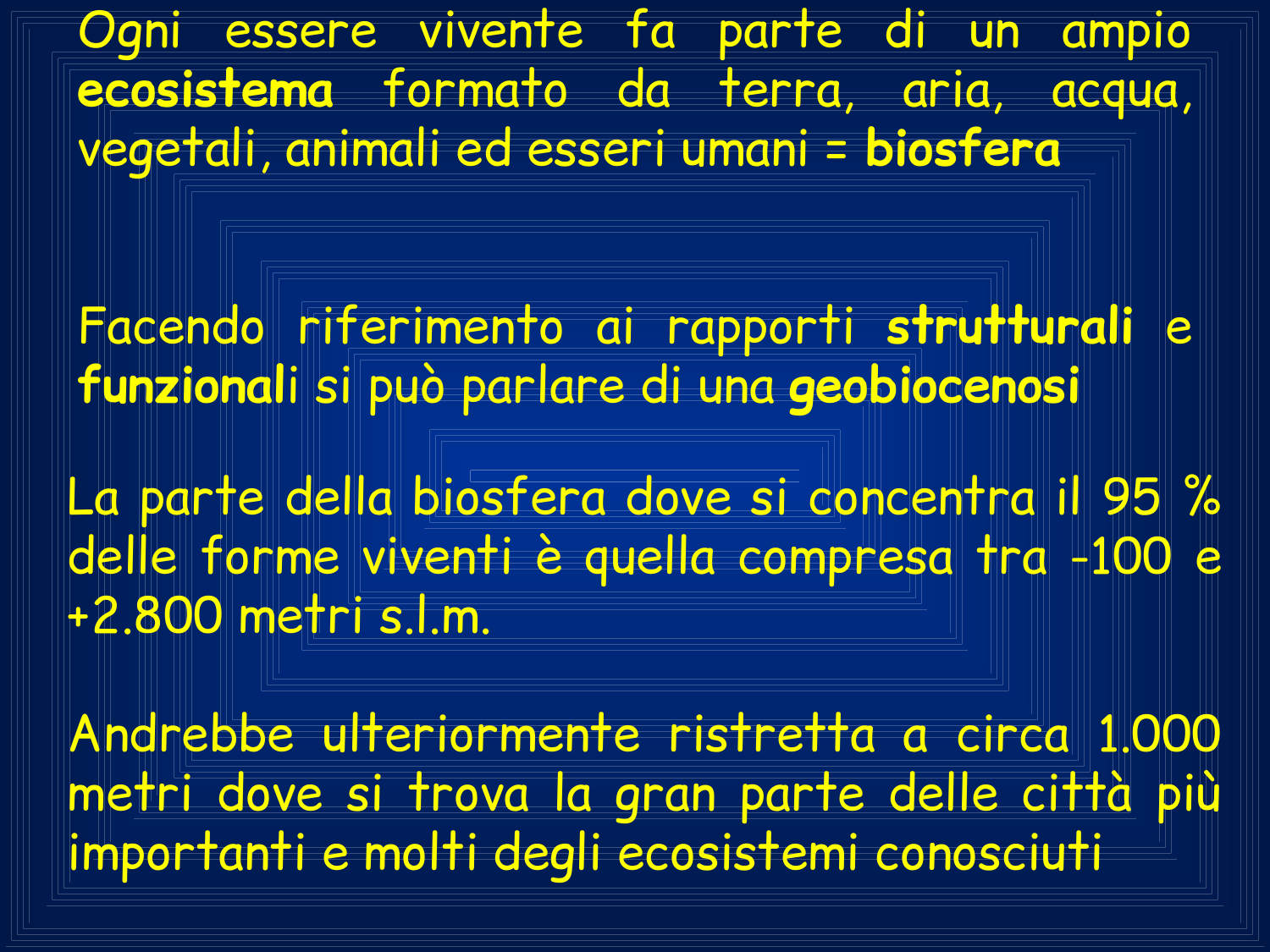

Ogni essere vivente fa parte di un ampio ecosistema formato da terra, aria, acqua, vegetali, animali ed esseri umani = biosfera

Facendo riferimento ai rapporti strutturali e funzionali si può parlare di una geobiocenosi
La parte della biosfera dove si concentra il 95 % delle forme viventi è quella compresa tra -100 e +2.800 metri s.l.m.

Andrebbe ulteriormente ristretta a circa 1.000 metri dove si trova la gran parte delle città più importanti e molti degli ecosistemi conosciuti